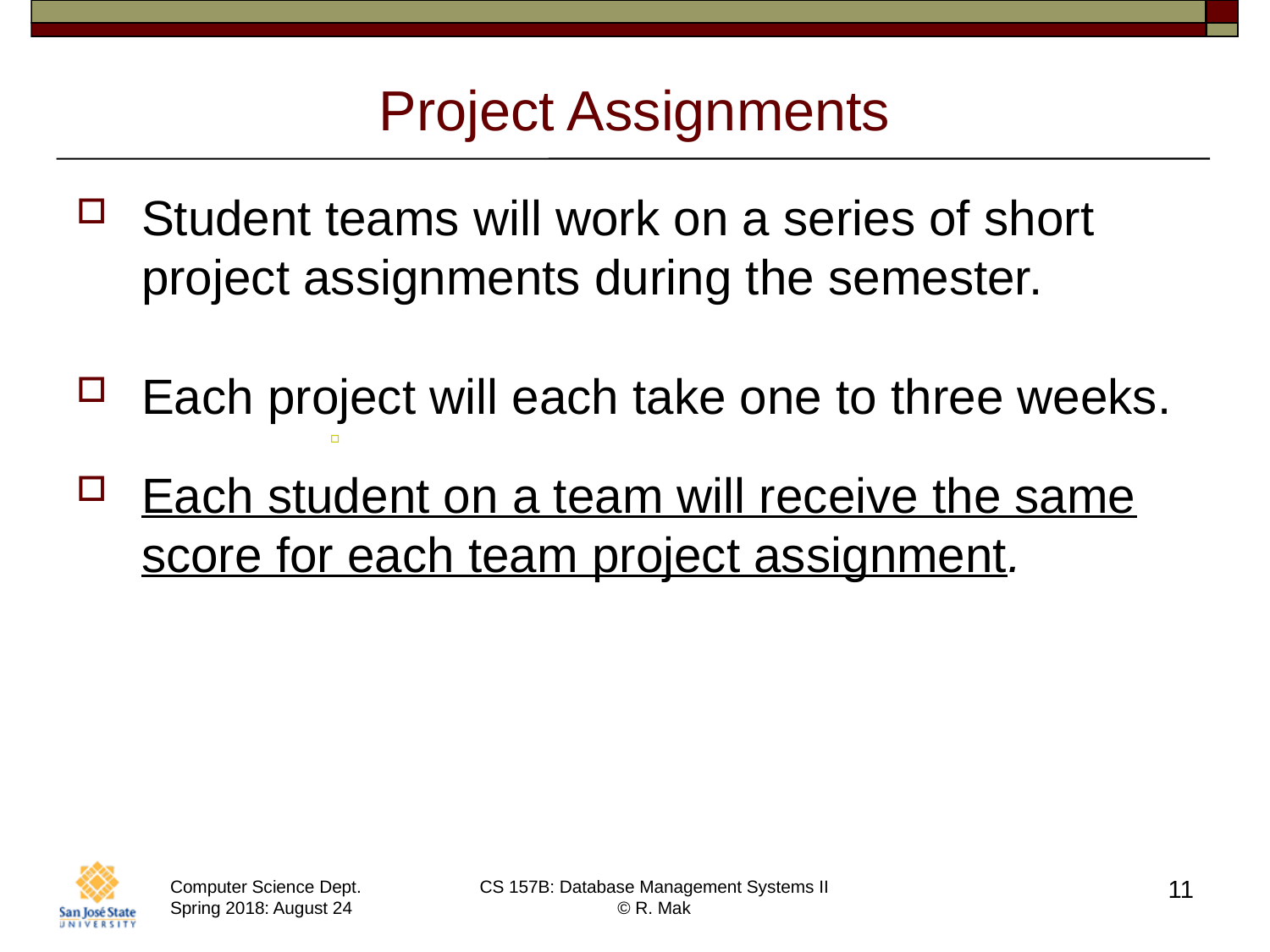

# Project Assignments
Student teams will work on a series of short project assignments during the semester.

Each project will each take one to three weeks.

Each student on a team will receive the same score for each team project assignment.
11